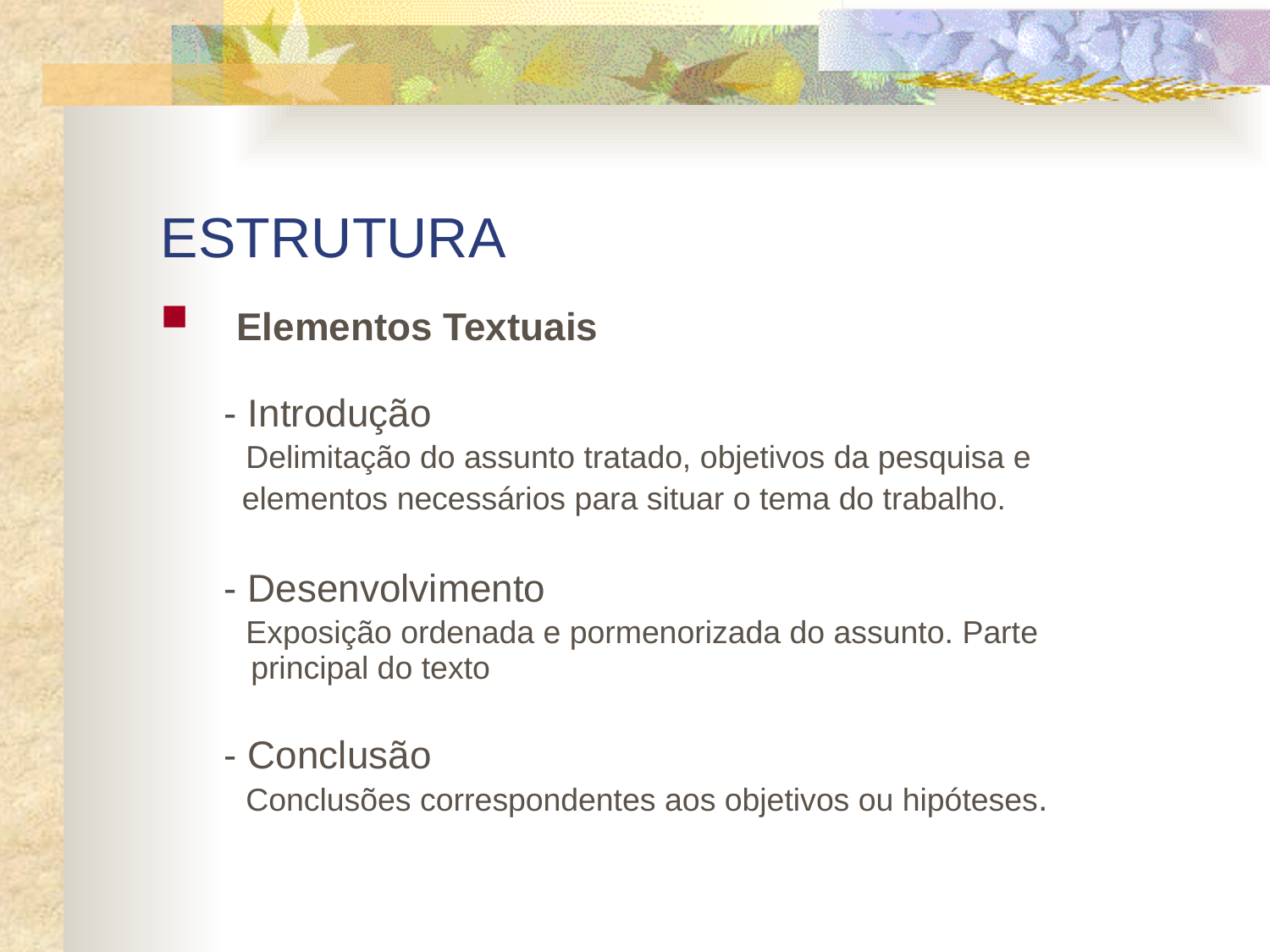

# ESTRUTURA
 Elementos Textuais
- Introdução
  Delimitação do assunto tratado, objetivos da pesquisa e
  elementos necessários para situar o tema do trabalho.
- Desenvolvimento
  Exposição ordenada e pormenorizada do assunto. Parte
   principal do texto
- Conclusão
  Conclusões correspondentes aos objetivos ou hipóteses.